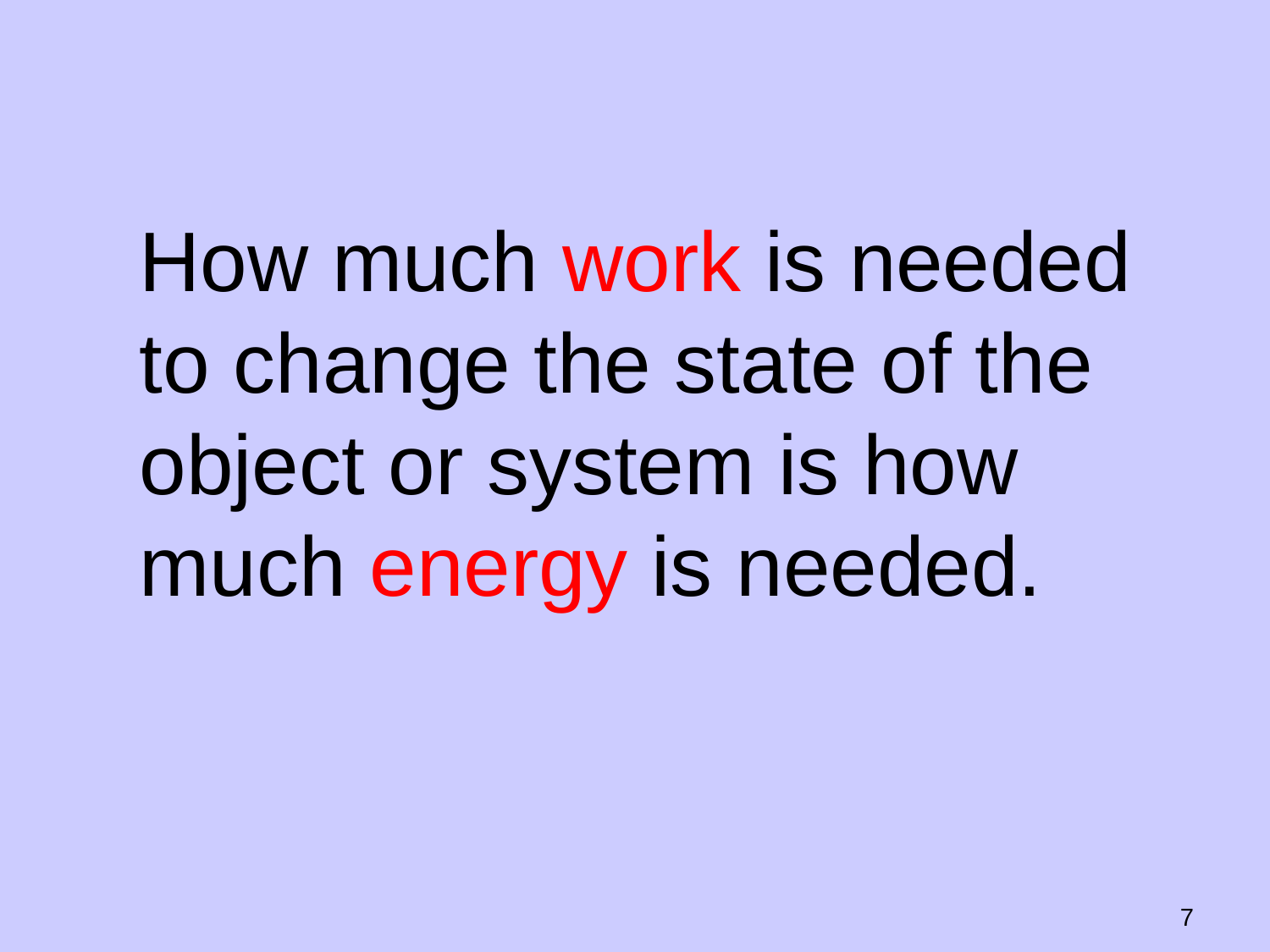

How much work is needed to change the state of the object or system is how much energy is needed.
7